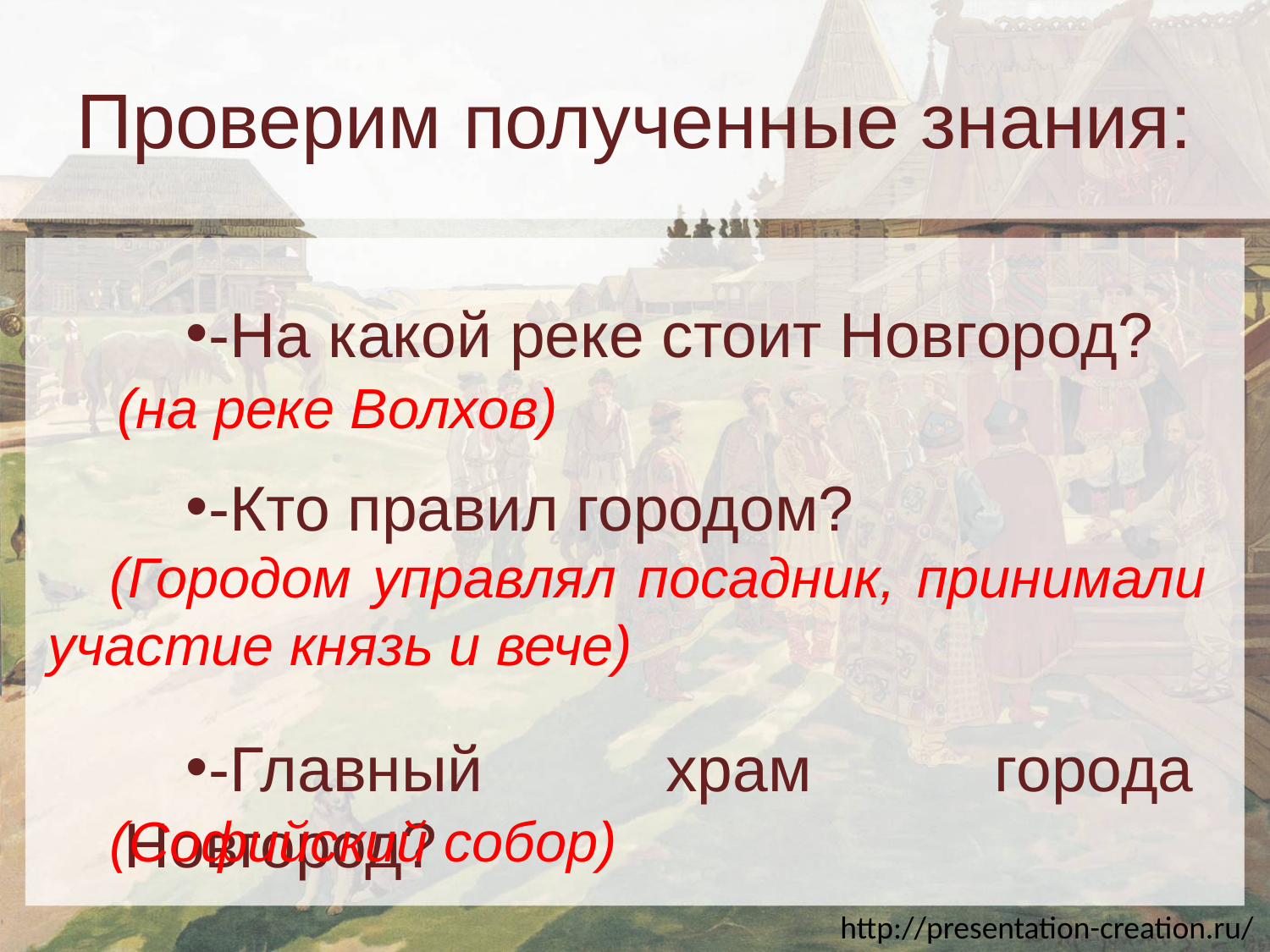

# Проверим полученные знания:
-На какой реке стоит Новгород?

-Кто правил городом?

-Главный храм города Новгород?
(на реке Волхов)
(Городом управлял посадник, принимали участие князь и вече)
(Софийский собор)